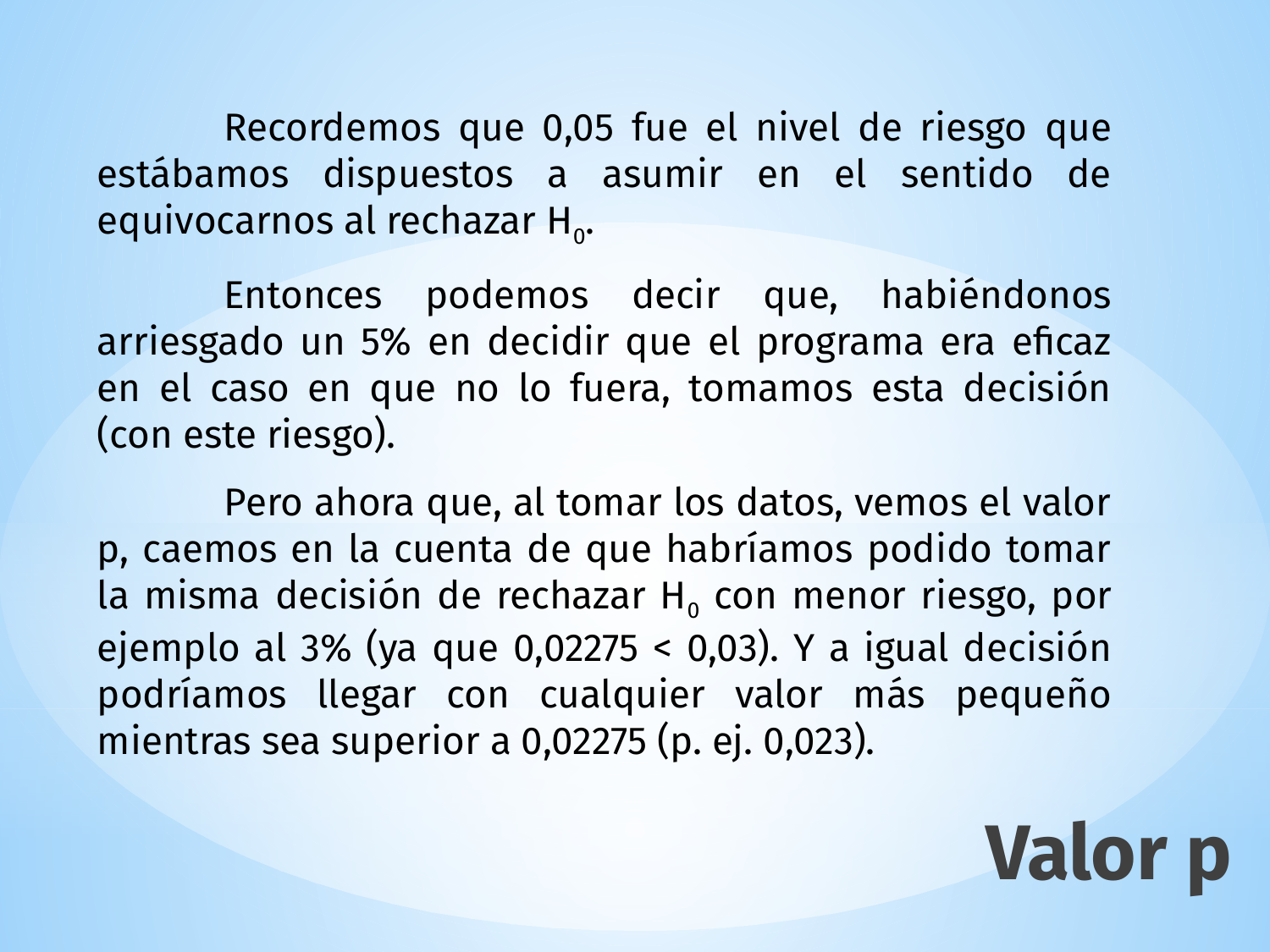

Recordemos que 0,05 fue el nivel de riesgo que estábamos dispuestos a asumir en el sentido de equivocarnos al rechazar H0.
	Entonces podemos decir que, habiéndonos arriesgado un 5% en decidir que el programa era eficaz en el caso en que no lo fuera, tomamos esta decisión (con este riesgo).
	Pero ahora que, al tomar los datos, vemos el valor p, caemos en la cuenta de que habríamos podido tomar la misma decisión de rechazar H0 con menor riesgo, por ejemplo al 3% (ya que 0,02275 < 0,03). Y a igual decisión podríamos llegar con cualquier valor más pequeño mientras sea superior a 0,02275 (p. ej. 0,023).
Valor p